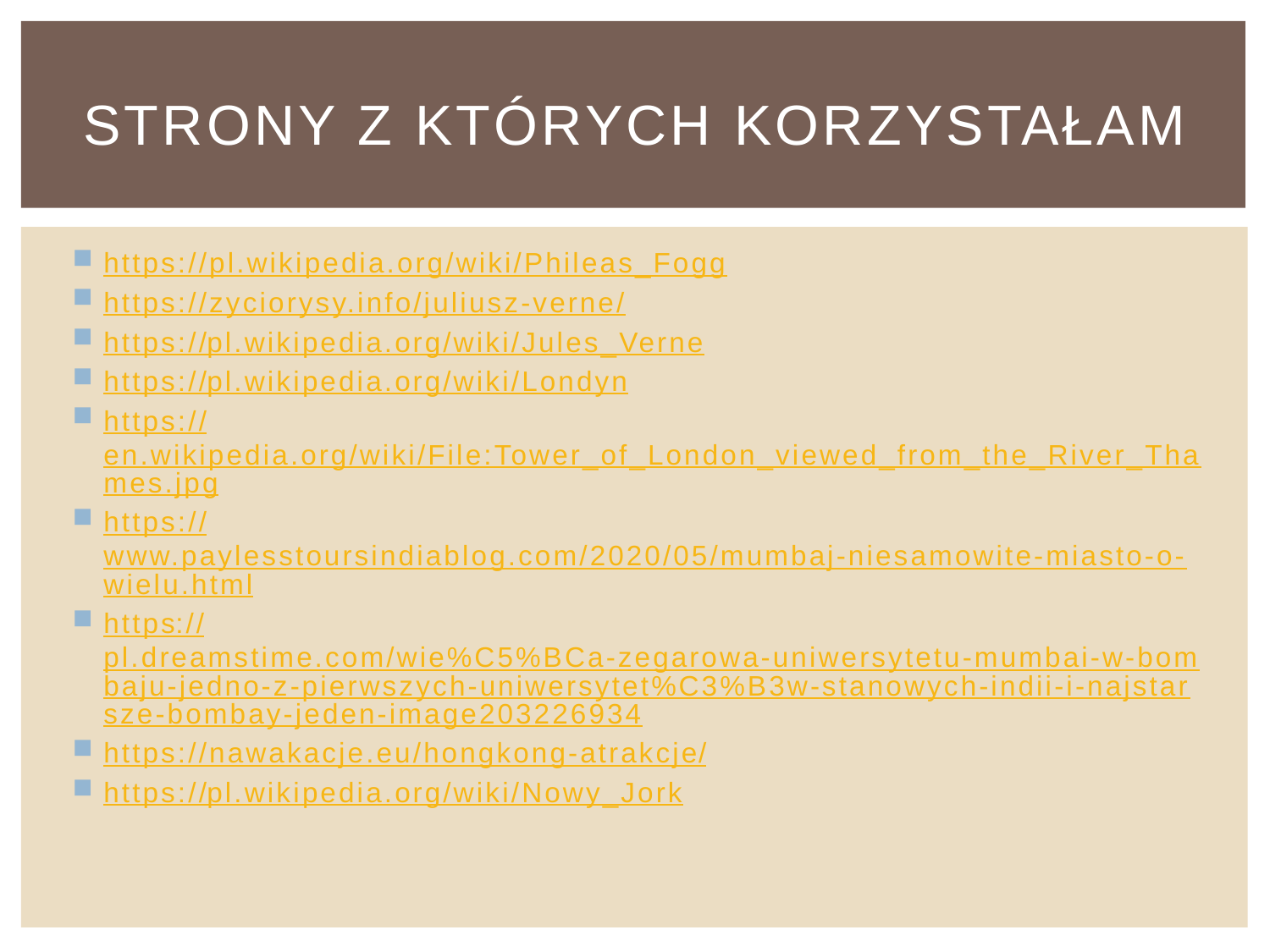

# Strony z których korzystałam
https://pl.wikipedia.org/wiki/Phileas_Fogg
https://zyciorysy.info/juliusz-verne/
https://pl.wikipedia.org/wiki/Jules_Verne
https://pl.wikipedia.org/wiki/Londyn
https://en.wikipedia.org/wiki/File:Tower_of_London_viewed_from_the_River_Thames.jpg
https://www.paylesstoursindiablog.com/2020/05/mumbaj-niesamowite-miasto-o-wielu.html
https://pl.dreamstime.com/wie%C5%BCa-zegarowa-uniwersytetu-mumbai-w-bombaju-jedno-z-pierwszych-uniwersytet%C3%B3w-stanowych-indii-i-najstarsze-bombay-jeden-image203226934
https://nawakacje.eu/hongkong-atrakcje/
https://pl.wikipedia.org/wiki/Nowy_Jork